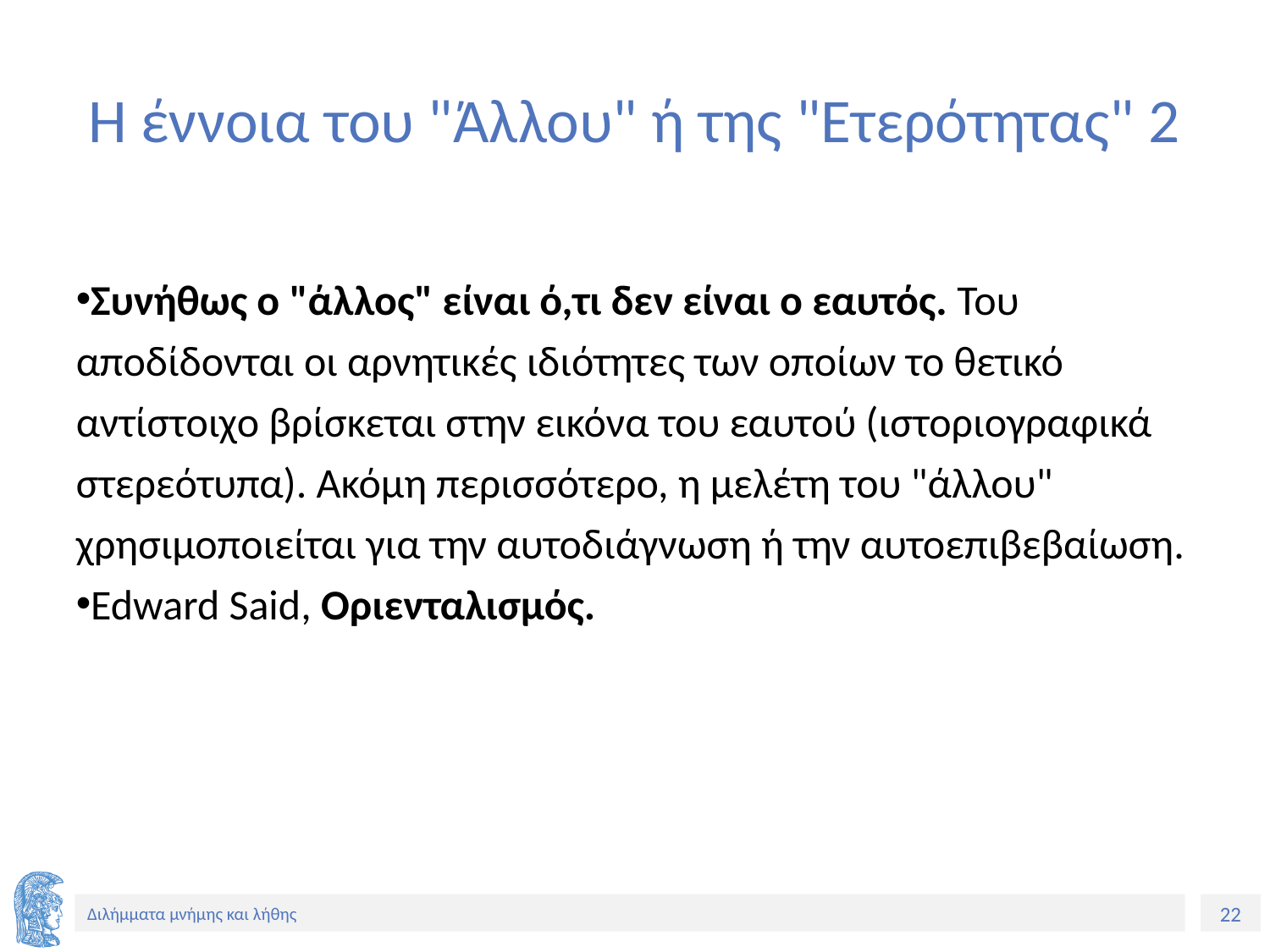

# Η έννοια του "Άλλου" ή της "Ετερότητας" 2
Συνήθως ο "άλλος" είναι ό,τι δεν είναι ο εαυτός. Του αποδίδονται οι αρνητικές ιδιότητες των οποίων το θετικό αντίστοιχο βρίσκεται στην εικόνα του εαυτού (ιστοριογραφικά στερεότυπα). Ακόμη περισσότερο, η μελέτη του "άλλου" χρησιμοποιείται για την αυτοδιάγνωση ή την αυτοεπιβεβαίωση.
Edward Said, Οριενταλισμός.